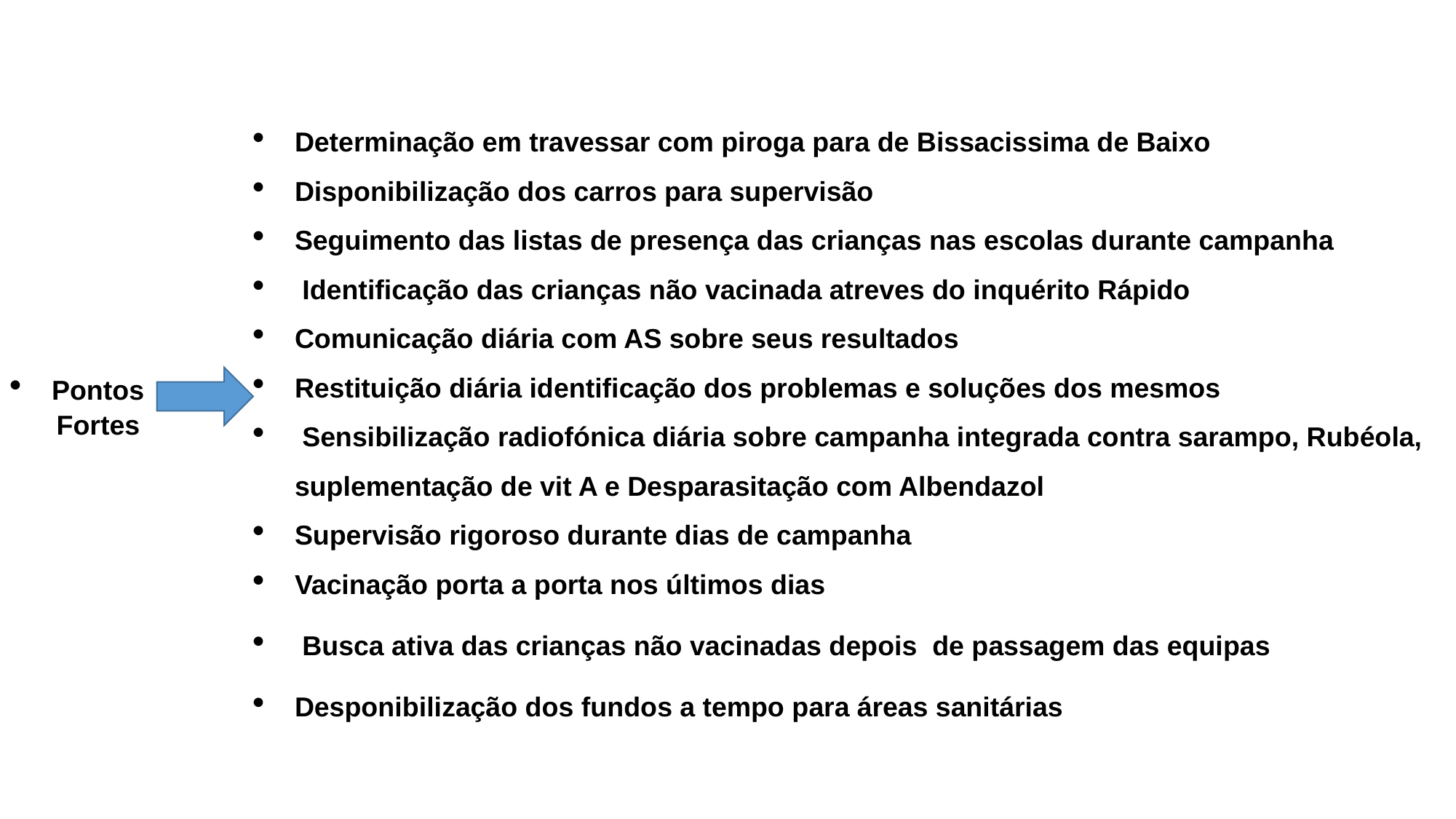

#

Determinação em travessar com piroga para de Bissacissima de Baixo
Disponibilização dos carros para supervisão
Seguimento das listas de presença das crianças nas escolas durante campanha
 Identificação das crianças não vacinada atreves do inquérito Rápido
Comunicação diária com AS sobre seus resultados
Restituição diária identificação dos problemas e soluções dos mesmos
 Sensibilização radiofónica diária sobre campanha integrada contra sarampo, Rubéola, suplementação de vit A e Desparasitação com Albendazol
Supervisão rigoroso durante dias de campanha
Vacinação porta a porta nos últimos dias
 Busca ativa das crianças não vacinadas depois  de passagem das equipas
Desponibilização dos fundos a tempo para áreas sanitárias
Pontos
      Fortes